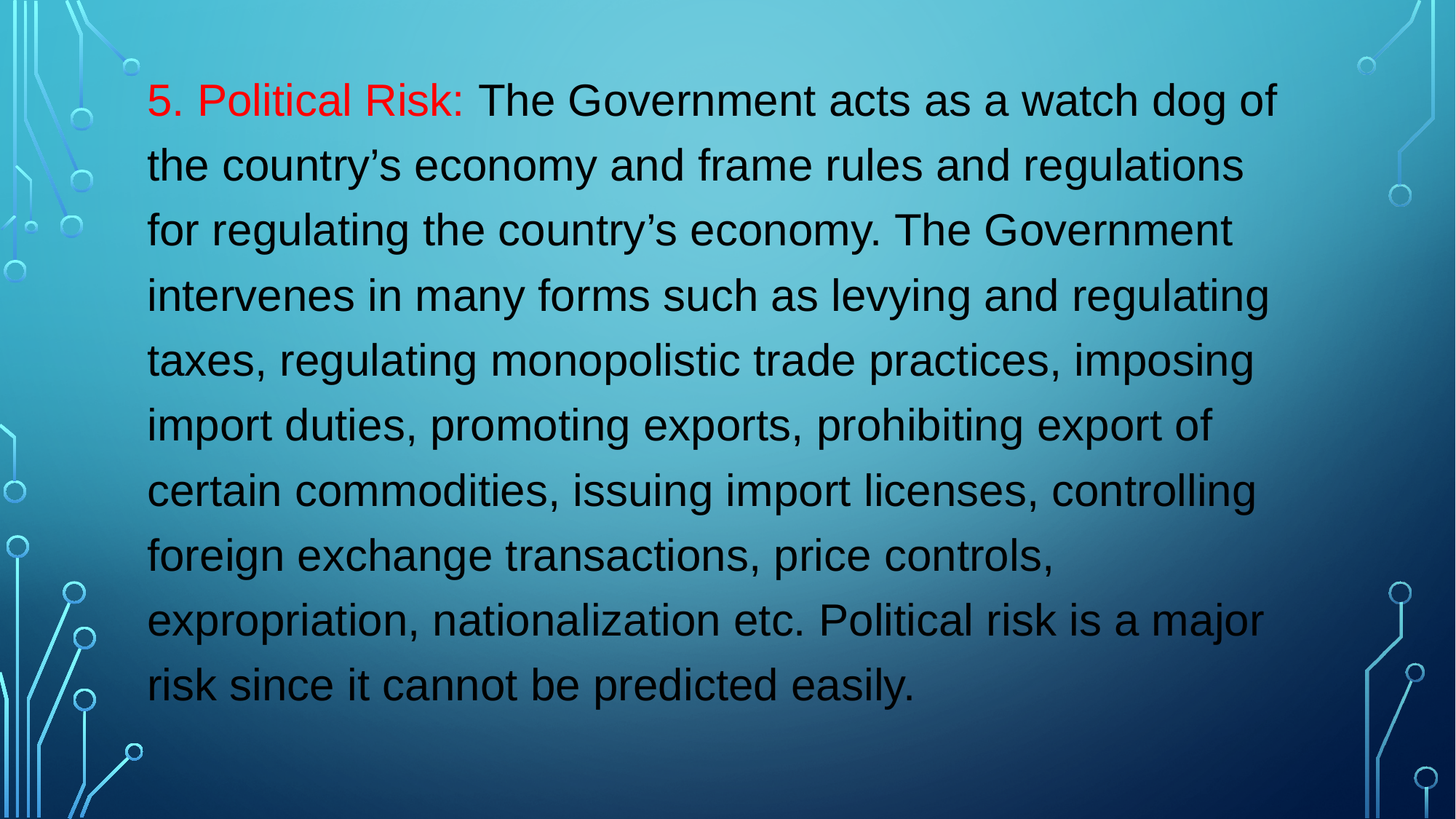

5. Political Risk: The Government acts as a watch dog of the country’s economy and frame rules and regulations for regulating the country’s economy. The Government intervenes in many forms such as levying and regulating taxes, regulating monopolistic trade practices, imposing import duties, promoting exports, prohibiting export of certain commodities, issuing import licenses, controlling foreign exchange transactions, price controls, expropriation, nationalization etc. Political risk is a major risk since it cannot be predicted easily.